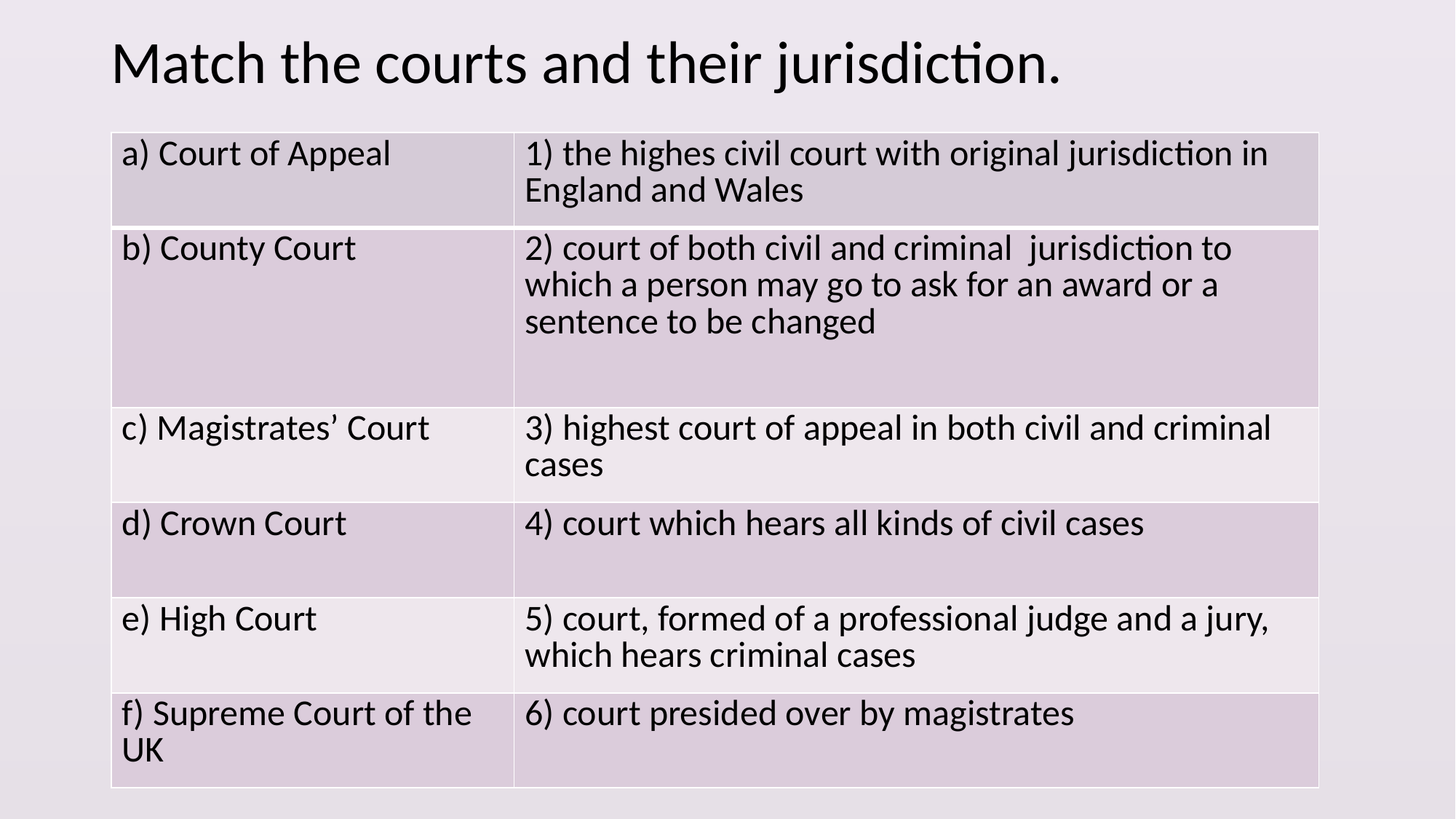

# Match the courts and their jurisdiction.
| a) Court of Appeal | 1) the highes civil court with original jurisdiction in England and Wales |
| --- | --- |
| b) County Court | 2) court of both civil and criminal jurisdiction to which a person may go to ask for an award or a sentence to be changed |
| c) Magistrates’ Court | 3) highest court of appeal in both civil and criminal cases |
| d) Crown Court | 4) court which hears all kinds of civil cases |
| e) High Court | 5) court, formed of a professional judge and a jury, which hears criminal cases |
| f) Supreme Court of the UK | 6) court presided over by magistrates |